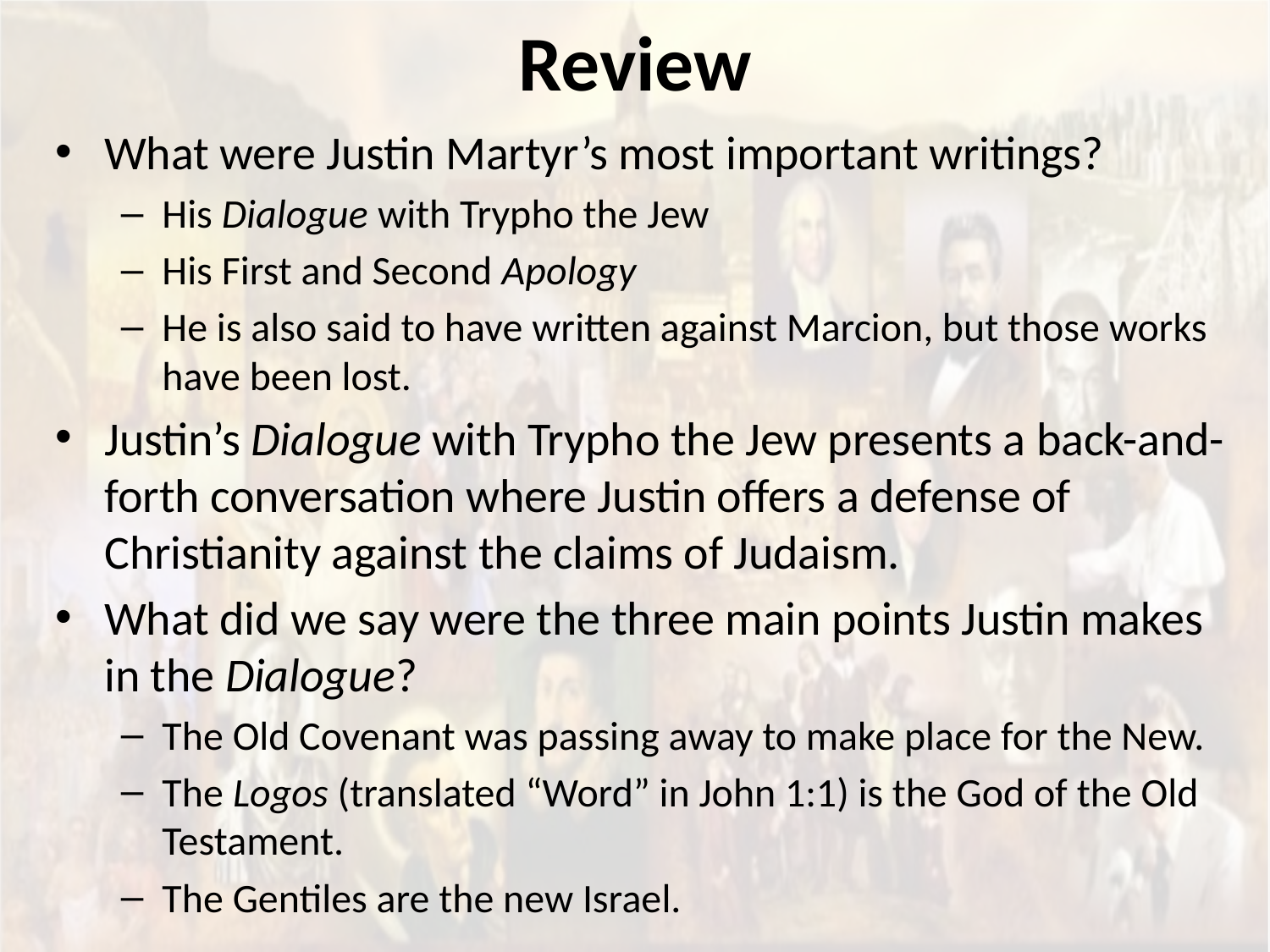

# Review
What were Justin Martyr’s most important writings?
His Dialogue with Trypho the Jew
His First and Second Apology
He is also said to have written against Marcion, but those works have been lost.
Justin’s Dialogue with Trypho the Jew presents a back-and-forth conversation where Justin offers a defense of Christianity against the claims of Judaism.
What did we say were the three main points Justin makes in the Dialogue?
The Old Covenant was passing away to make place for the New.
The Logos (translated “Word” in John 1:1) is the God of the Old Testament.
The Gentiles are the new Israel.